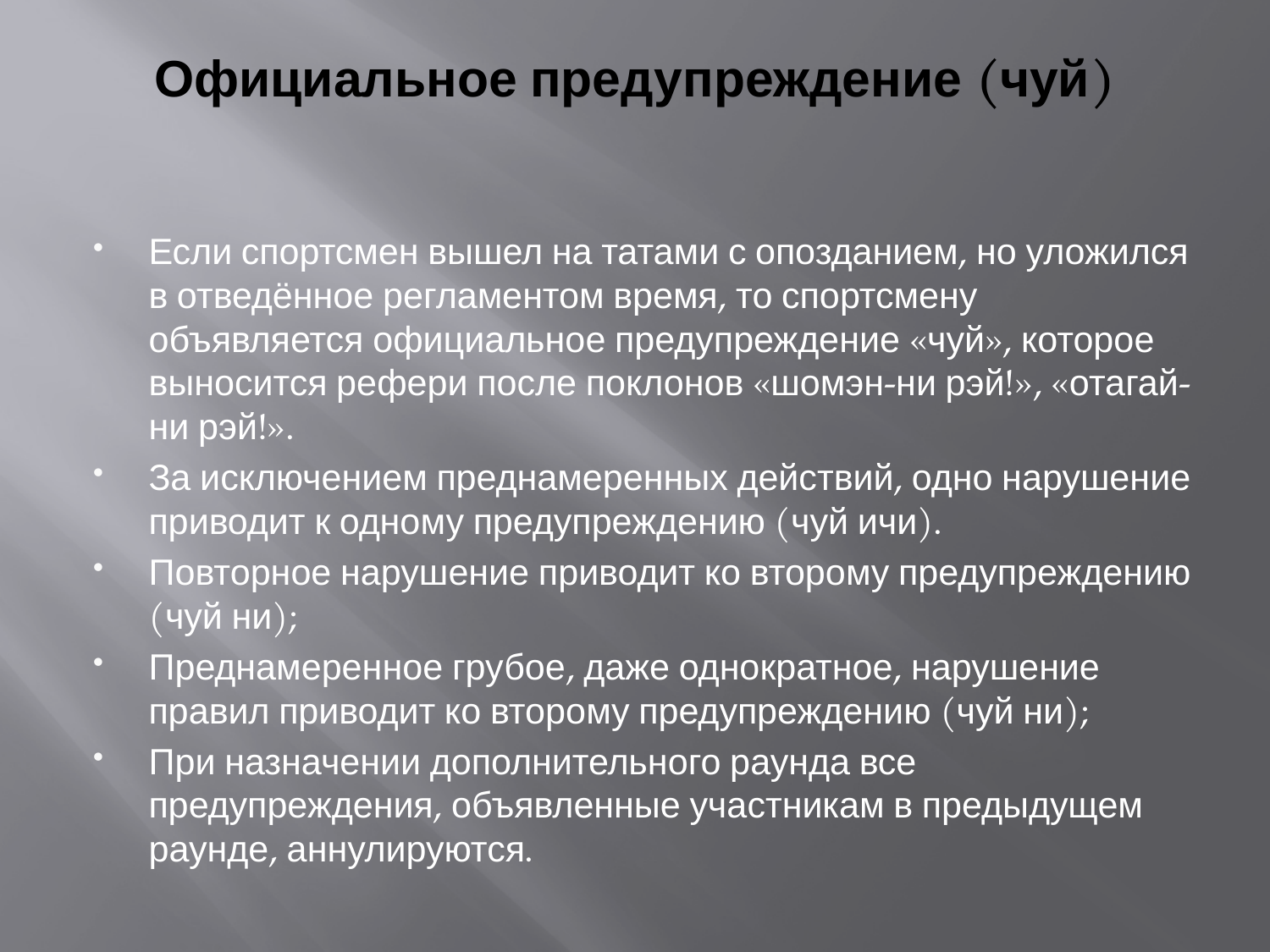

# Официальное предупреждение (чуй)
Если спортсмен вышел на татами с опозданием, но уложился в отведённое регламентом время, то спортсмену объявляется официальное предупреждение «чуй», которое выносится рефери после поклонов «шомэн-ни рэй!», «отагай-ни рэй!».
За исключением преднамеренных действий, одно нарушение приводит к одному предупреждению (чуй ичи).
Повторное нарушение приводит ко второму предупреждению (чуй ни);
Преднамеренное грубое, даже однократное, нарушение правил приводит ко второму предупреждению (чуй ни);
При назначении дополнительного раунда все предупреждения, объявленные участникам в предыдущем раунде, аннулируются.